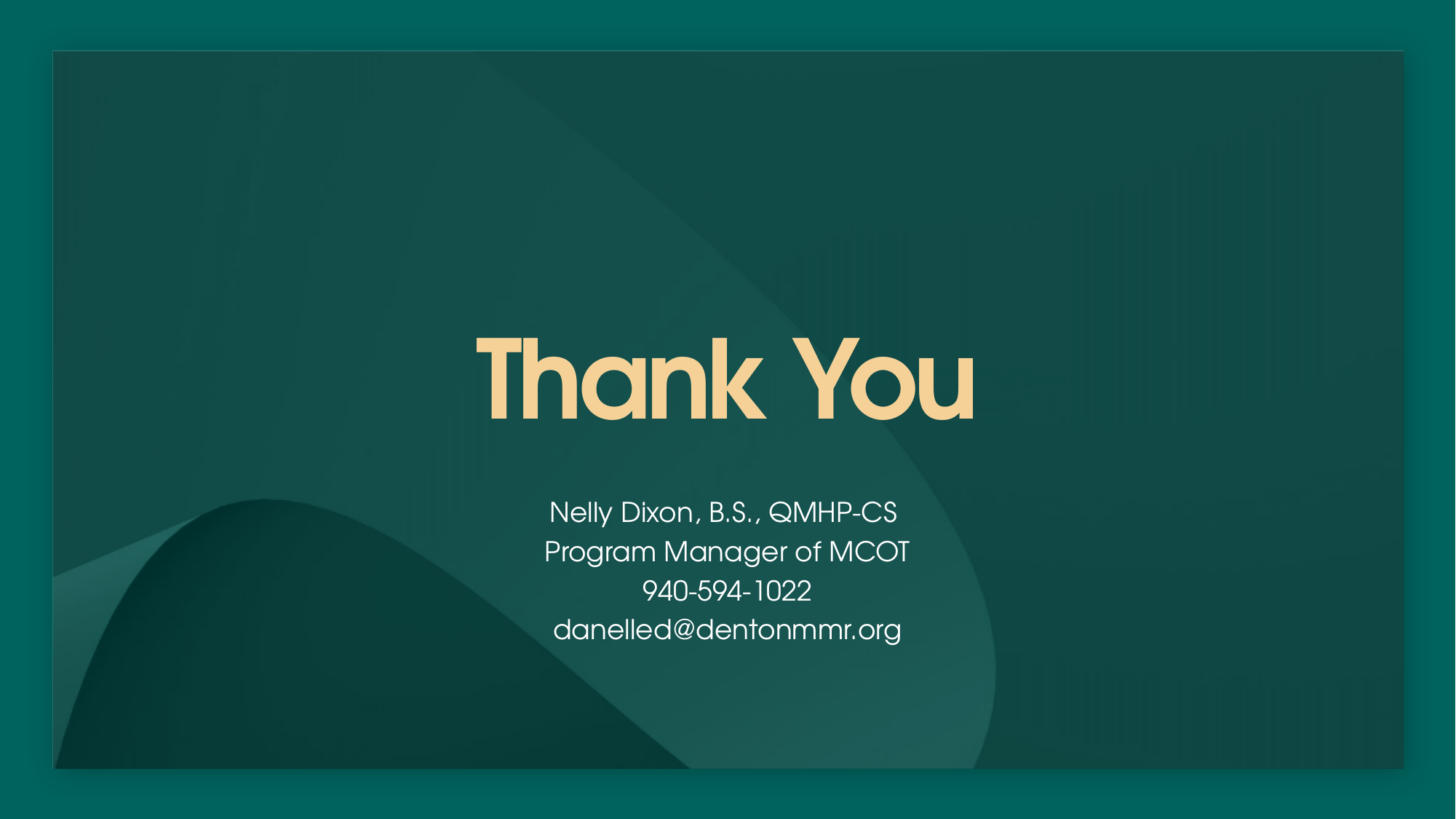

# Thank You
Nelly Dixon, B.S., QMHP-CS
Program Manager of MCOT
940-594-1022
danelled@dentonmmr.org